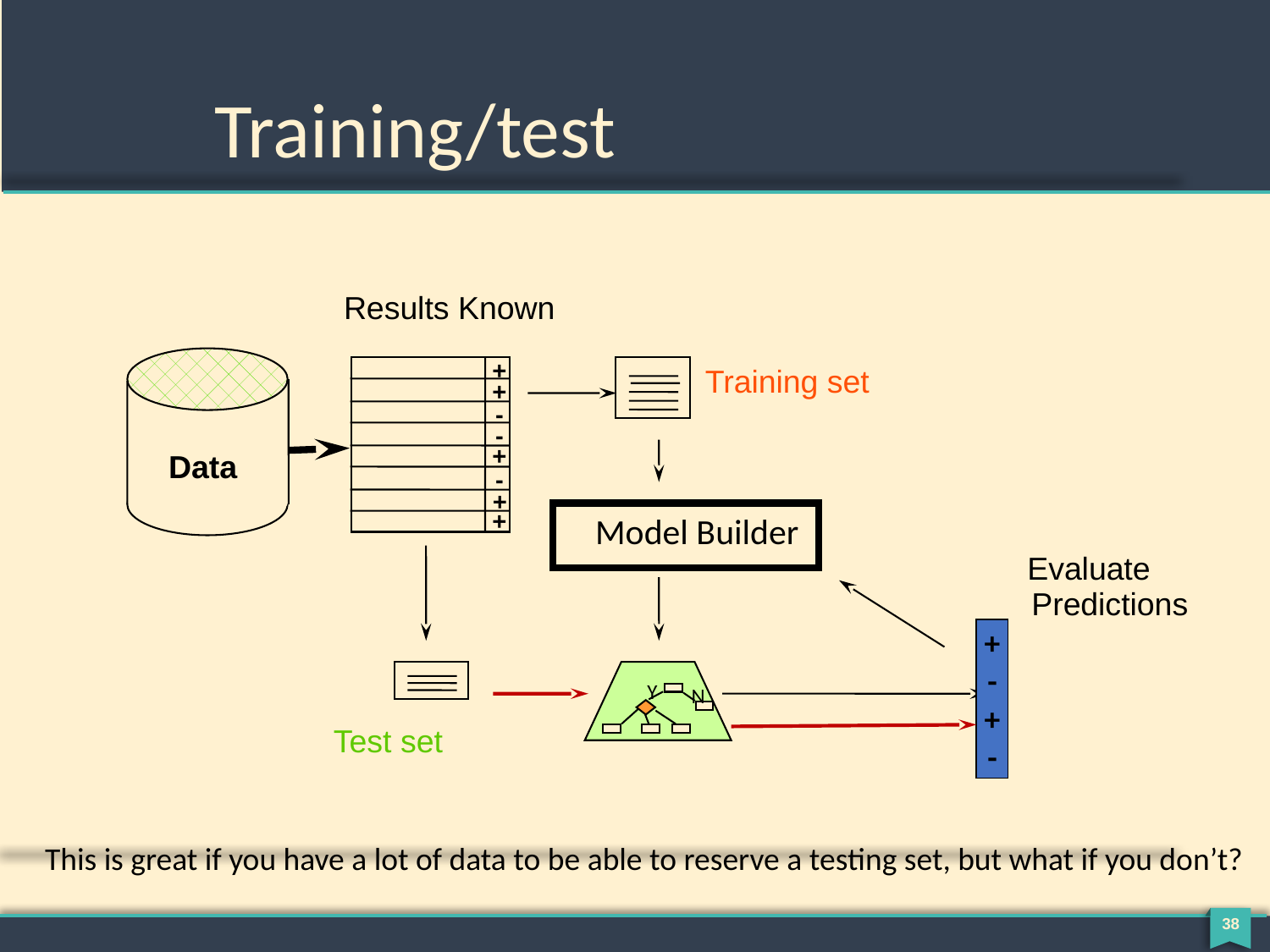

# Training/test
Results Known
+

+

-

-

+

-

+

+

Data

Training set

Model Builder
Evaluate

Predictions

+
-
+
-

Y
N

Test set

This is great if you have a lot of data to be able to reserve a testing set, but what if you don’t?